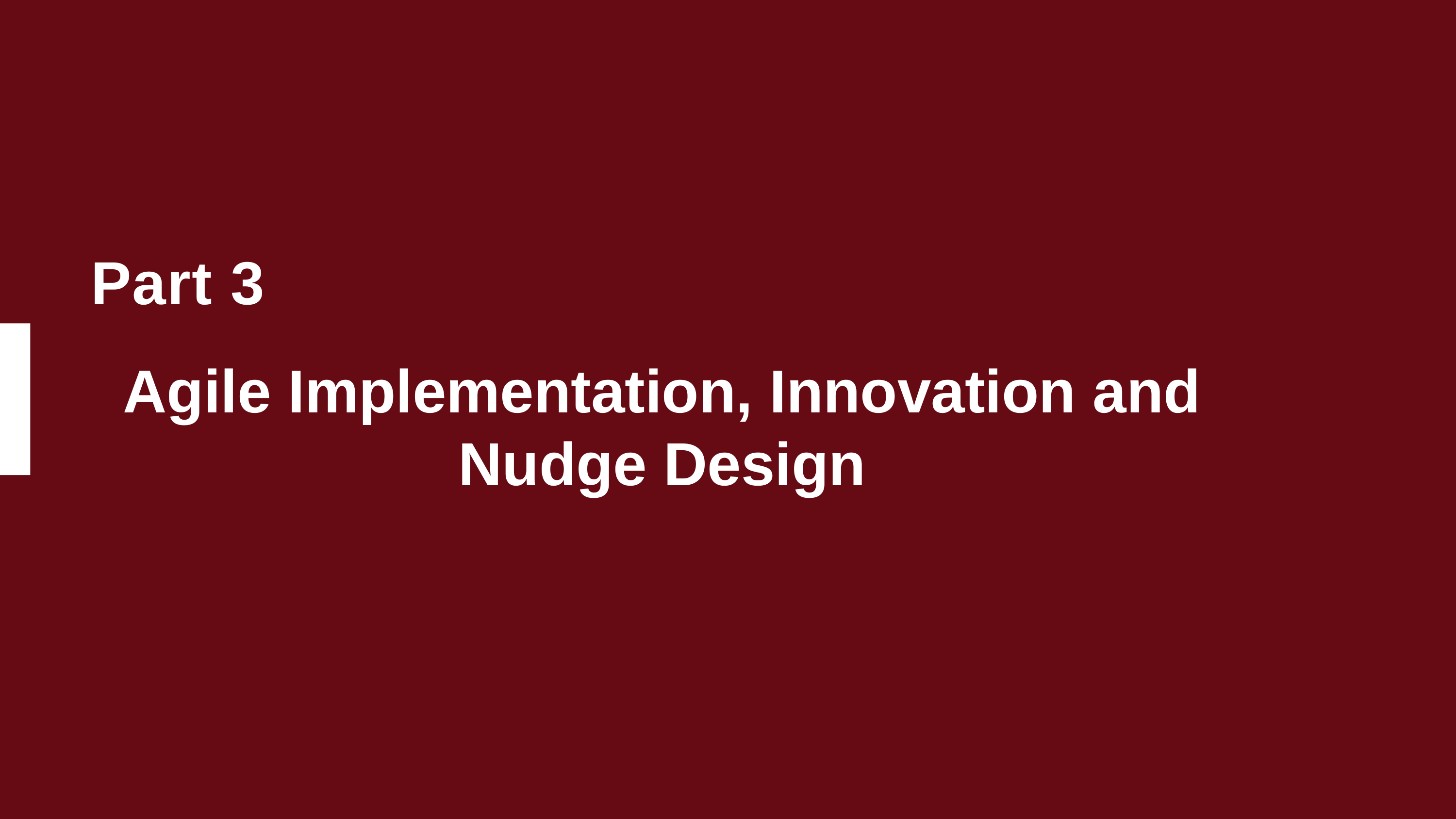

Part 3
Agile Implementation, Innovation and Nudge Design